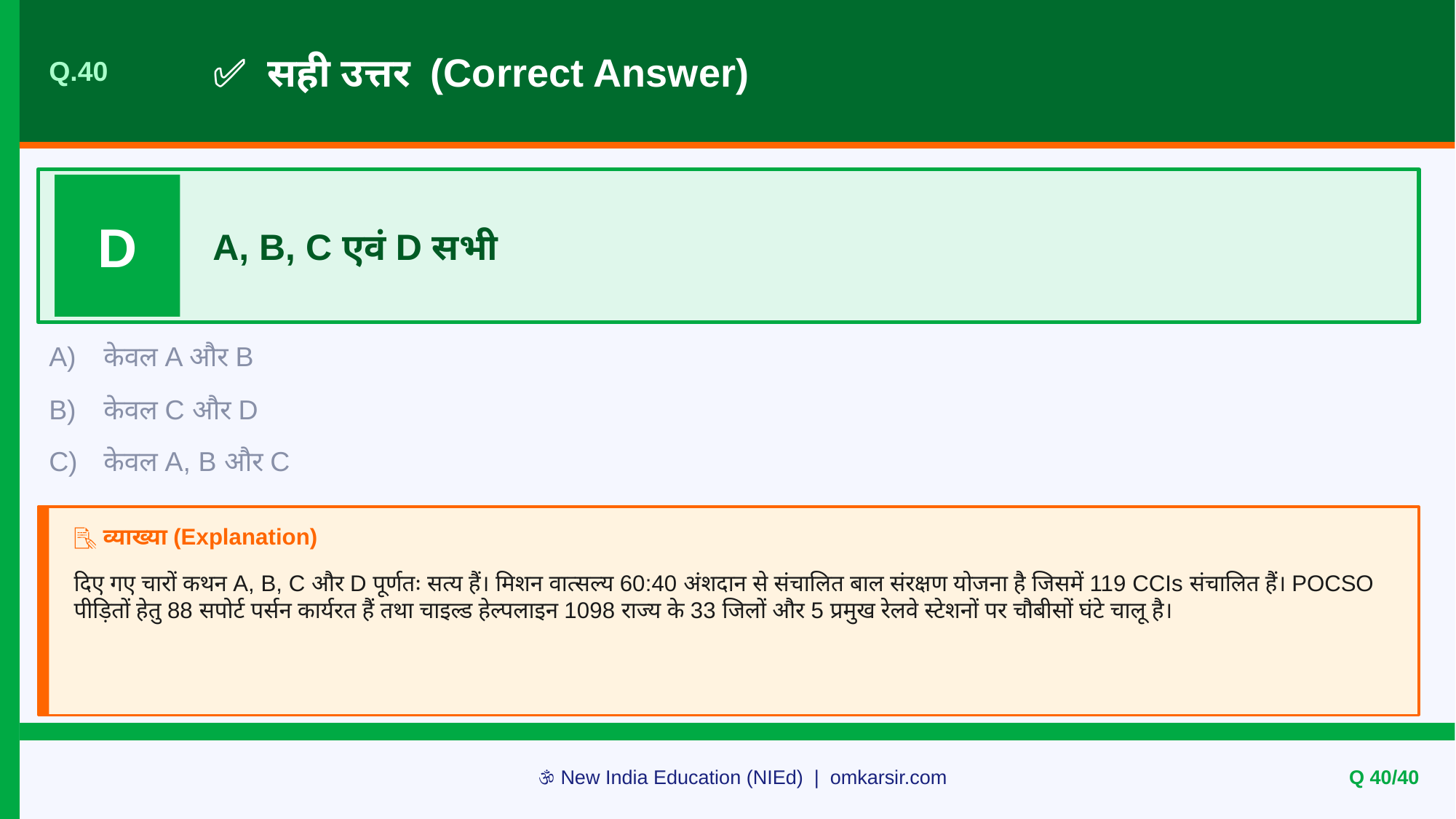

✅  सही उत्तर  (Correct Answer)
Q.40

D
A, B, C एवं D सभी
A)
केवल A और B
B)
केवल C और D
C)
केवल A, B और C

📝 व्याख्या (Explanation)
दिए गए चारों कथन A, B, C और D पूर्णतः सत्य हैं। मिशन वात्सल्य 60:40 अंशदान से संचालित बाल संरक्षण योजना है जिसमें 119 CCIs संचालित हैं। POCSO पीड़ितों हेतु 88 सपोर्ट पर्सन कार्यरत हैं तथा चाइल्ड हेल्पलाइन 1098 राज्य के 33 जिलों और 5 प्रमुख रेलवे स्टेशनों पर चौबीसों घंटे चालू है।

🕉️ New India Education (NIEd)  |  omkarsir.com
Q 40/40